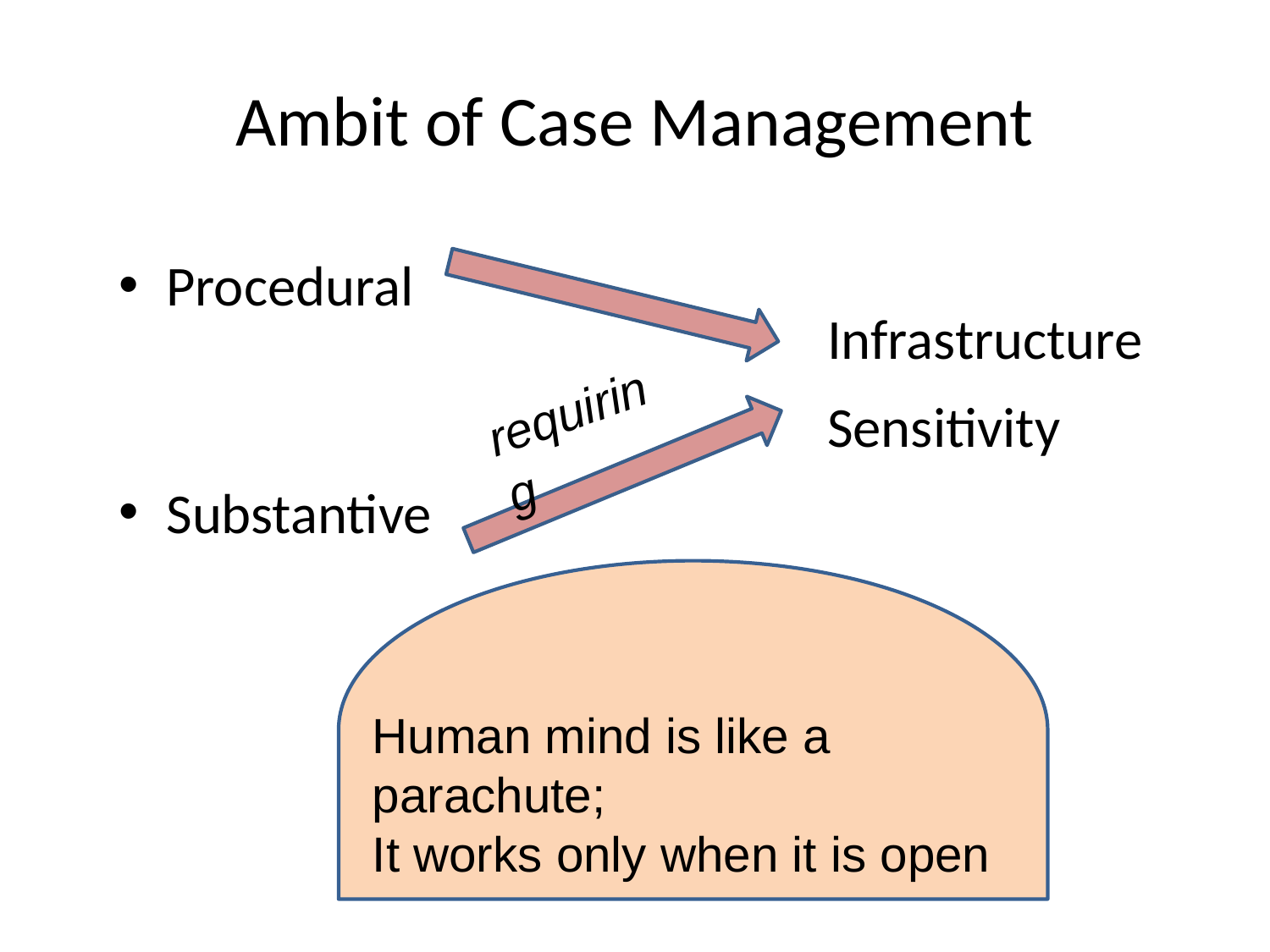

# Ambit of Case Management
Procedural

Substantive

Infrastructure

Sensitivity
requiring

Human mind is like a parachute;
It works only when it is open